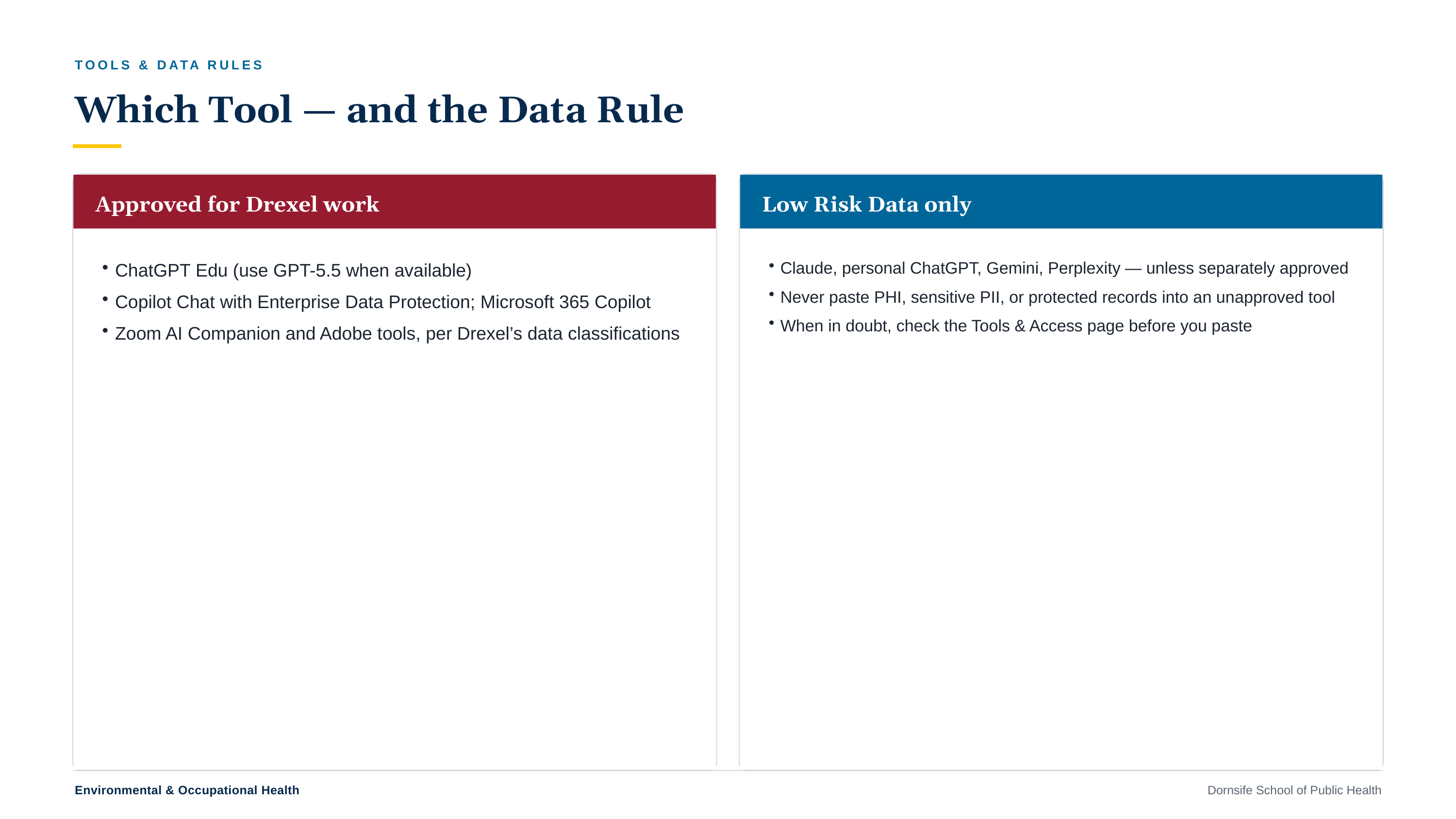

TOOLS & DATA RULES
Which Tool — and the Data Rule

Approved for Drexel work
Low Risk Data only

ChatGPT Edu (use GPT-5.5 when available)
Copilot Chat with Enterprise Data Protection; Microsoft 365 Copilot
Zoom AI Companion and Adobe tools, per Drexel’s data classifications
Claude, personal ChatGPT, Gemini, Perplexity — unless separately approved
Never paste PHI, sensitive PII, or protected records into an unapproved tool
When in doubt, check the Tools & Access page before you paste

Environmental & Occupational Health
Dornsife School of Public Health